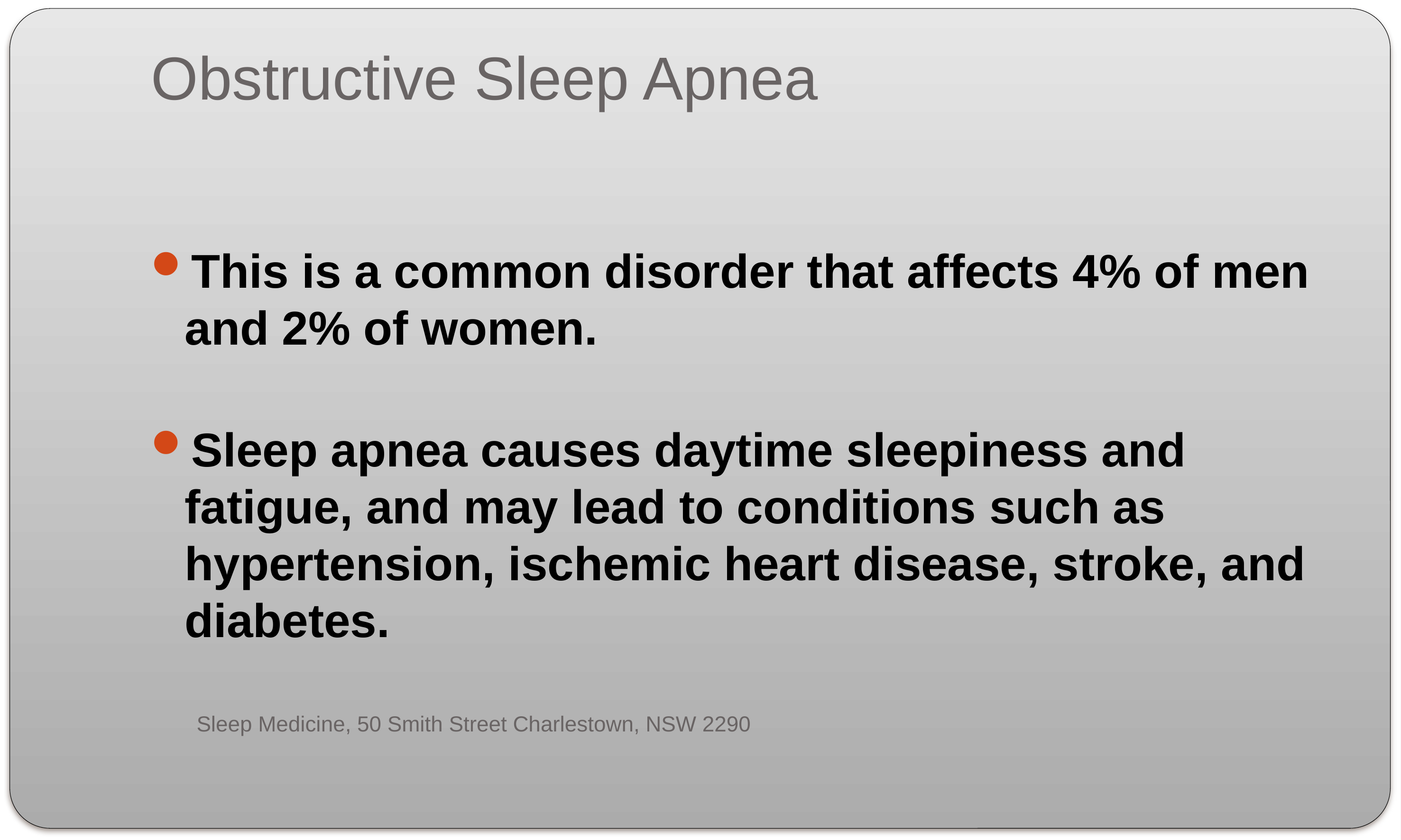

# Obstructive Sleep Apnea

This is a common disorder that affects 4% of men and 2% of women.

Sleep apnea causes daytime sleepiness and fatigue, and may lead to conditions such as hypertension, ischemic heart disease, stroke, and diabetes.

Sleep Medicine, 50 Smith Street Charlestown, NSW 2290